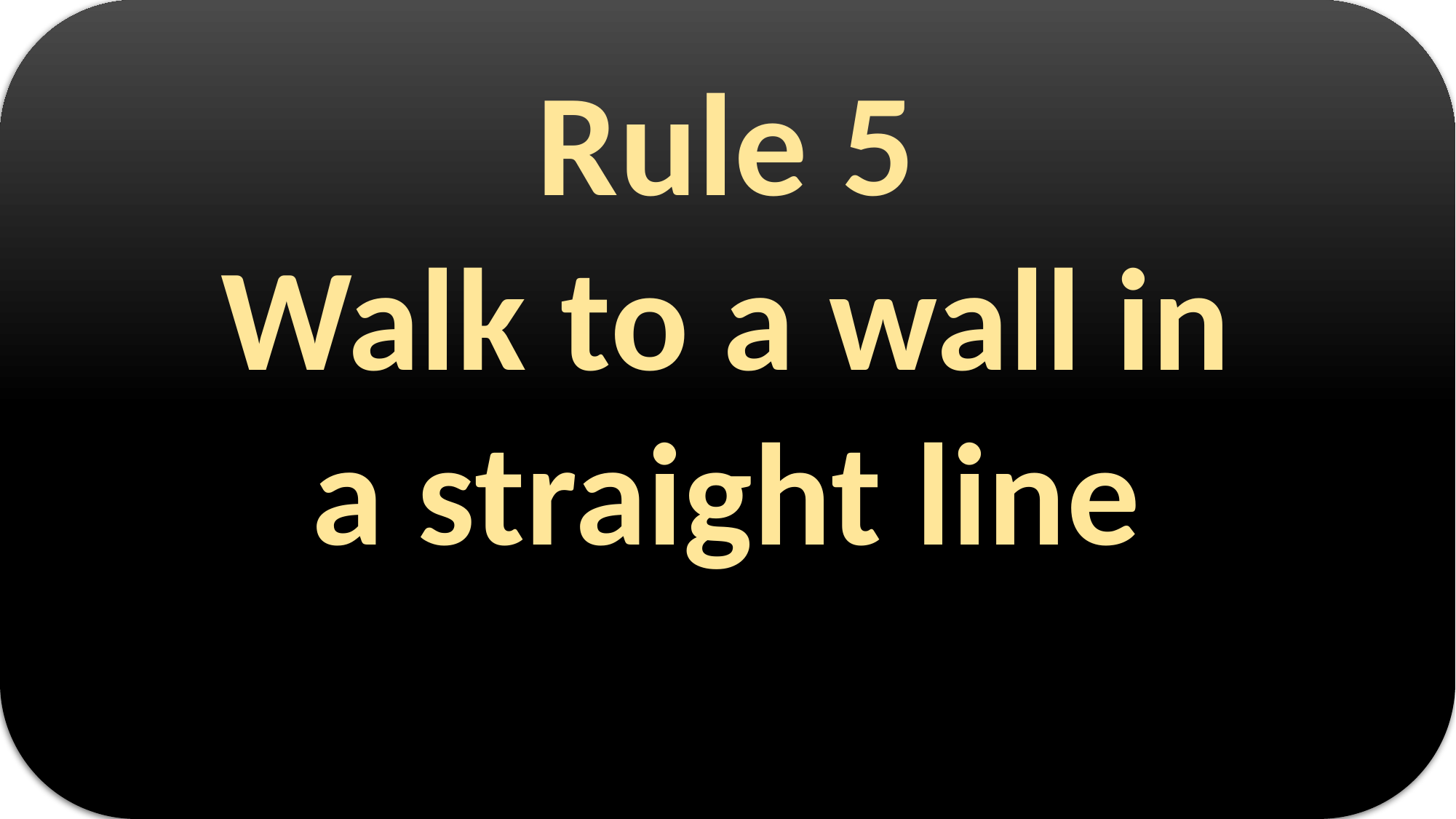

Rule 5
Walk to a wall in a straight line